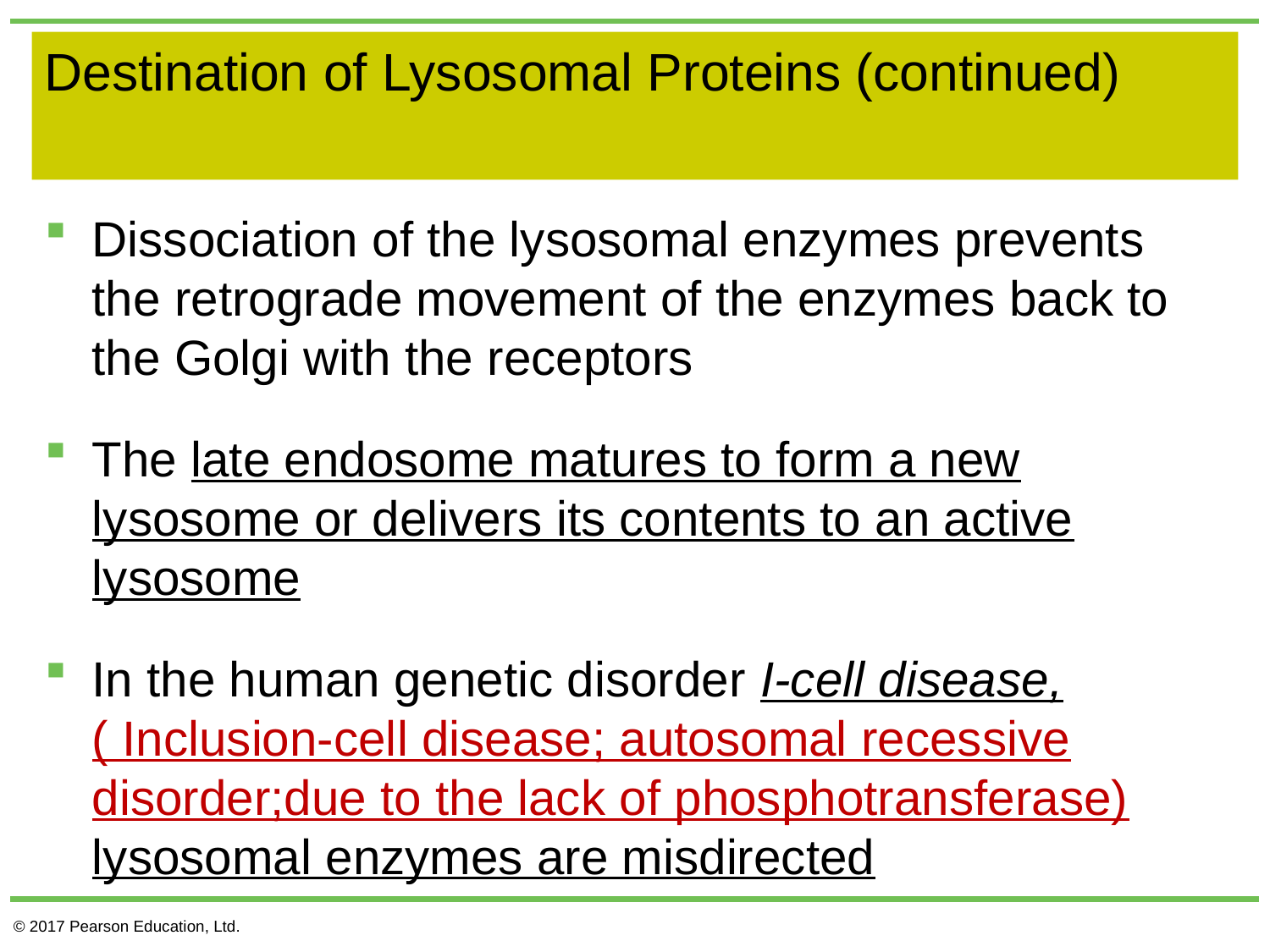

# Destination of Lysosomal Proteins (continued)
Dissociation of the lysosomal enzymes prevents the retrograde movement of the enzymes back to the Golgi with the receptors
The late endosome matures to form a new lysosome or delivers its contents to an active lysosome
In the human genetic disorder I-cell disease, ( Inclusion-cell disease; autosomal recessive disorder;due to the lack of phosphotransferase) lysosomal enzymes are misdirected
© 2017 Pearson Education, Ltd.